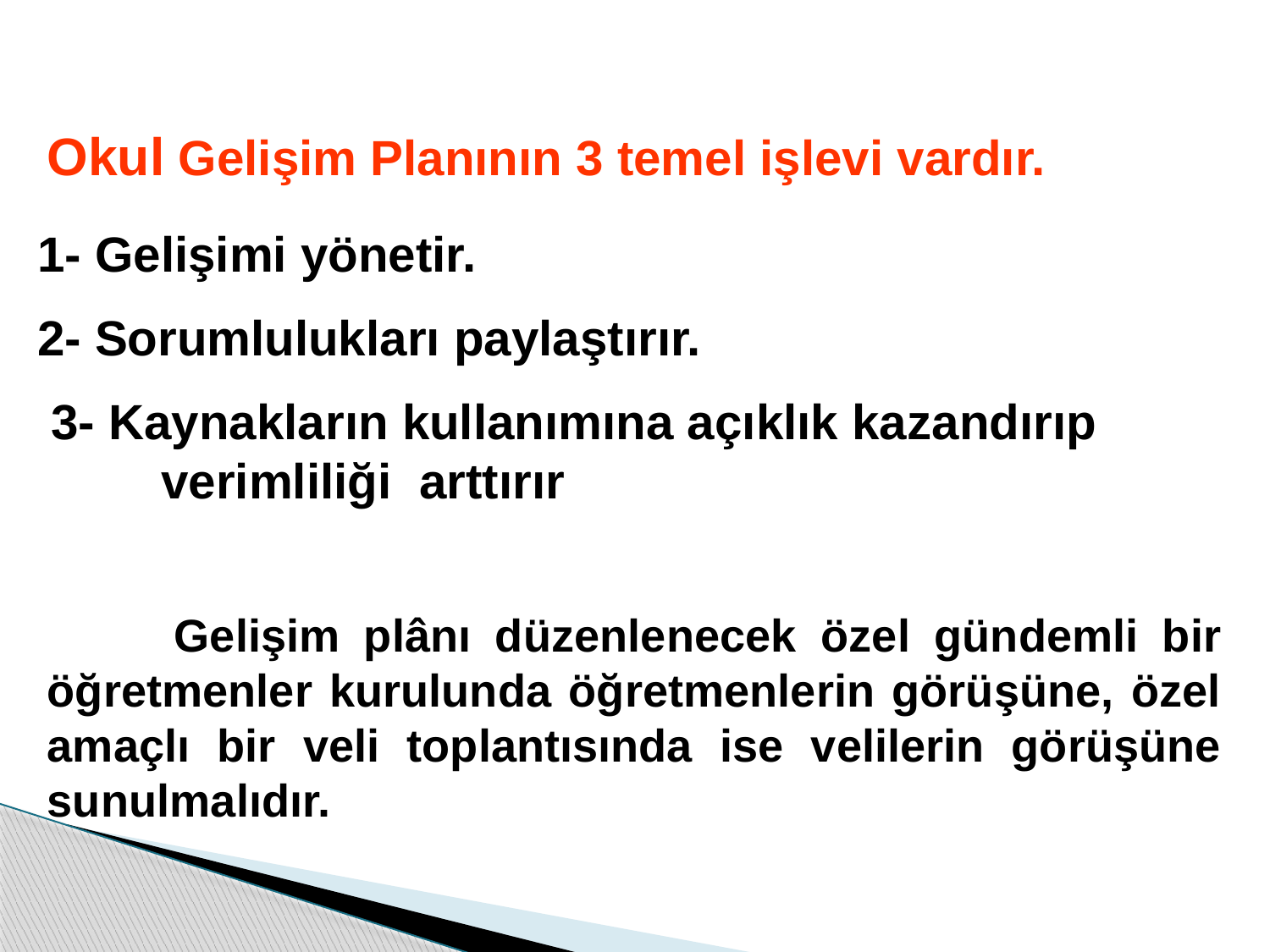

Okul Gelişim Planının 3 temel işlevi vardır.
1- Gelişimi yönetir.
2- Sorumlulukları paylaştırır.
 3- Kaynakların kullanımına açıklık kazandırıp              . .  verimliliği  arttırır

	Gelişim plânı düzenlenecek özel gündemli bir öğretmenler kurulunda öğretmenlerin görüşüne, özel amaçlı bir veli toplantısında ise velilerin görüşüne sunulmalıdır.